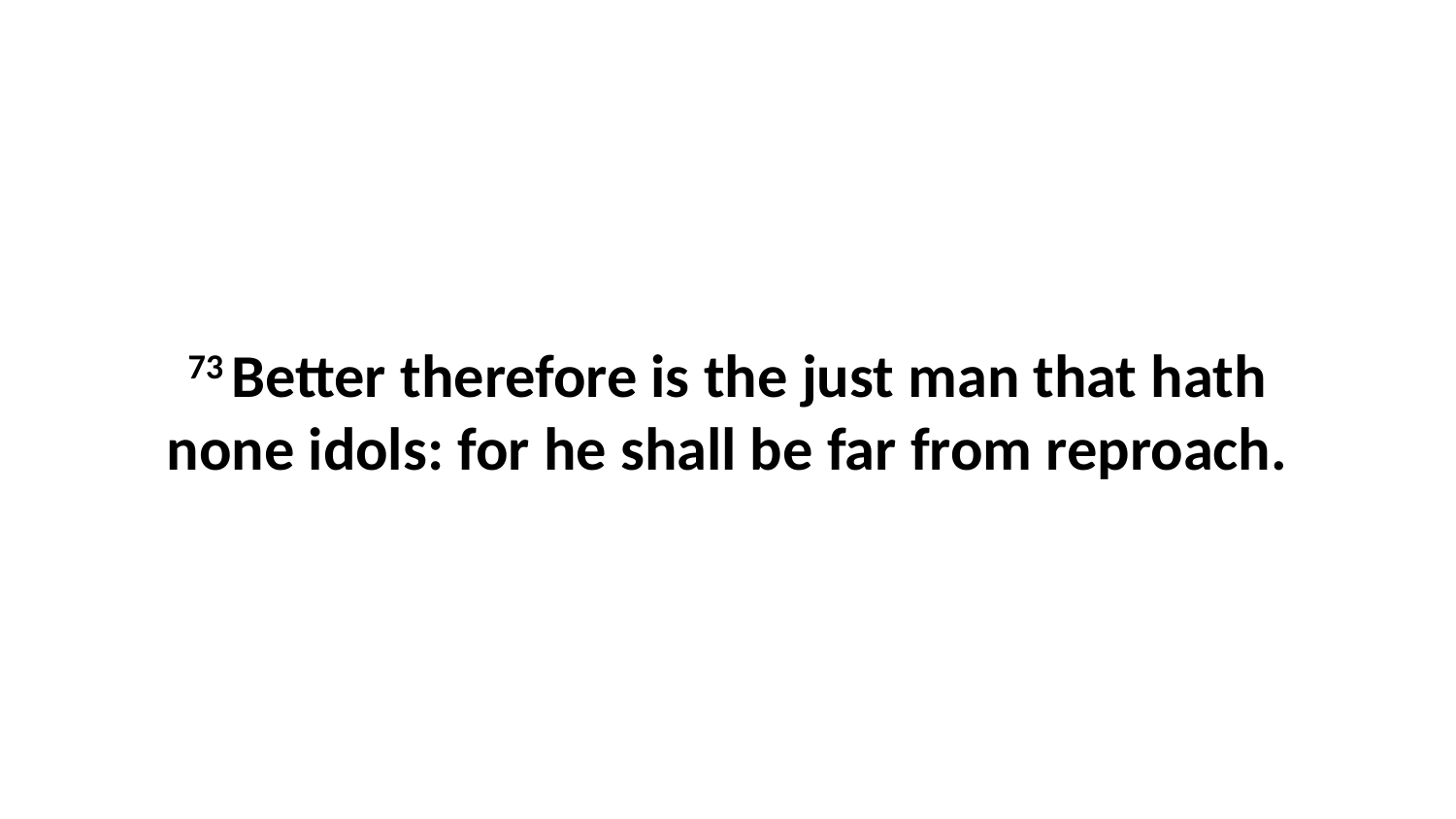

73 Better therefore is the just man that hath none idols: for he shall be far from reproach.